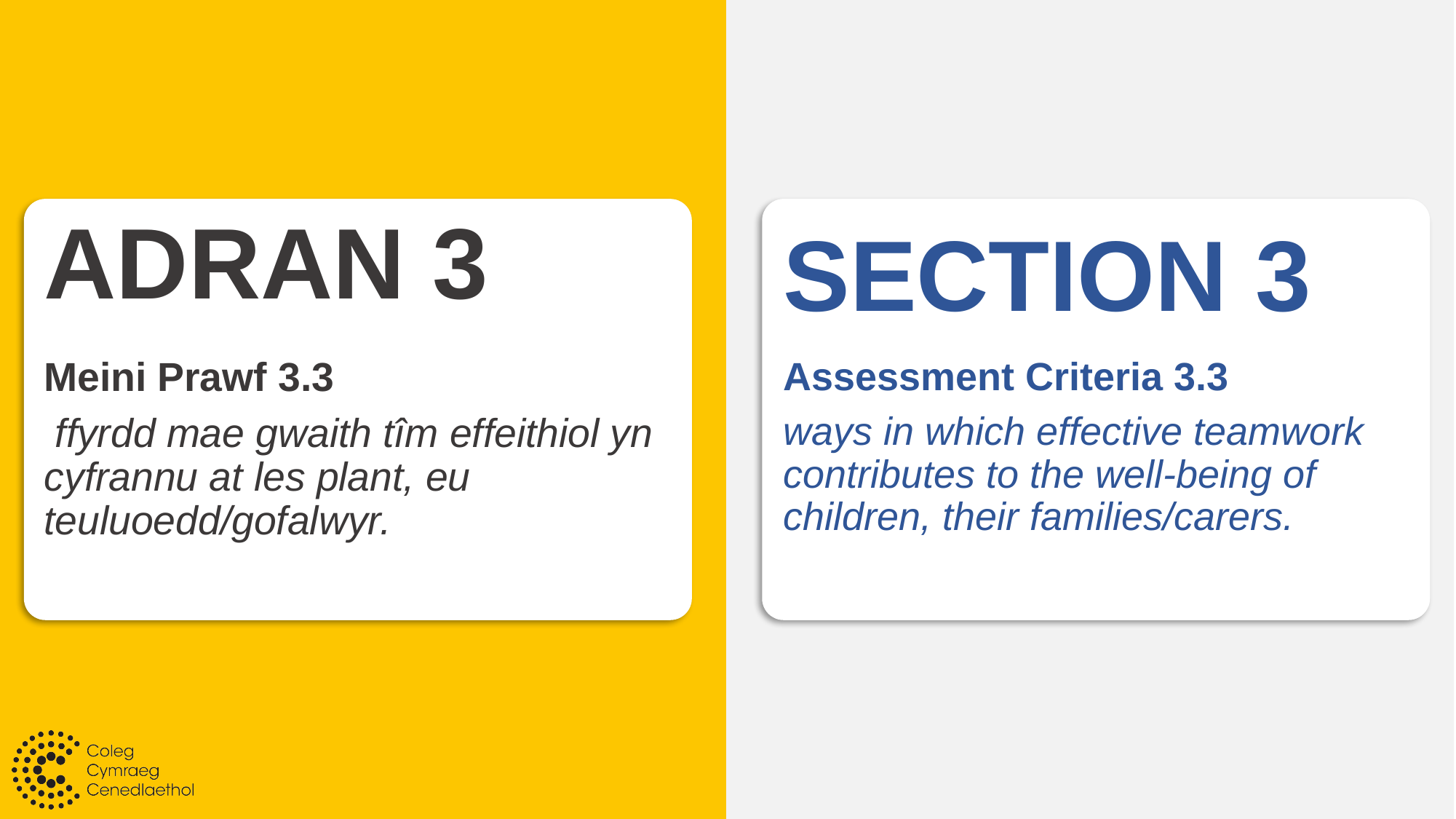

# ADRAN 3
SECTION 3
Meini Prawf 3.3
 ffyrdd mae gwaith tîm effeithiol yn cyfrannu at les plant, eu teuluoedd/gofalwyr.

Assessment Criteria 3.3
ways in which effective teamwork contributes to the well-being of children, their families/carers.